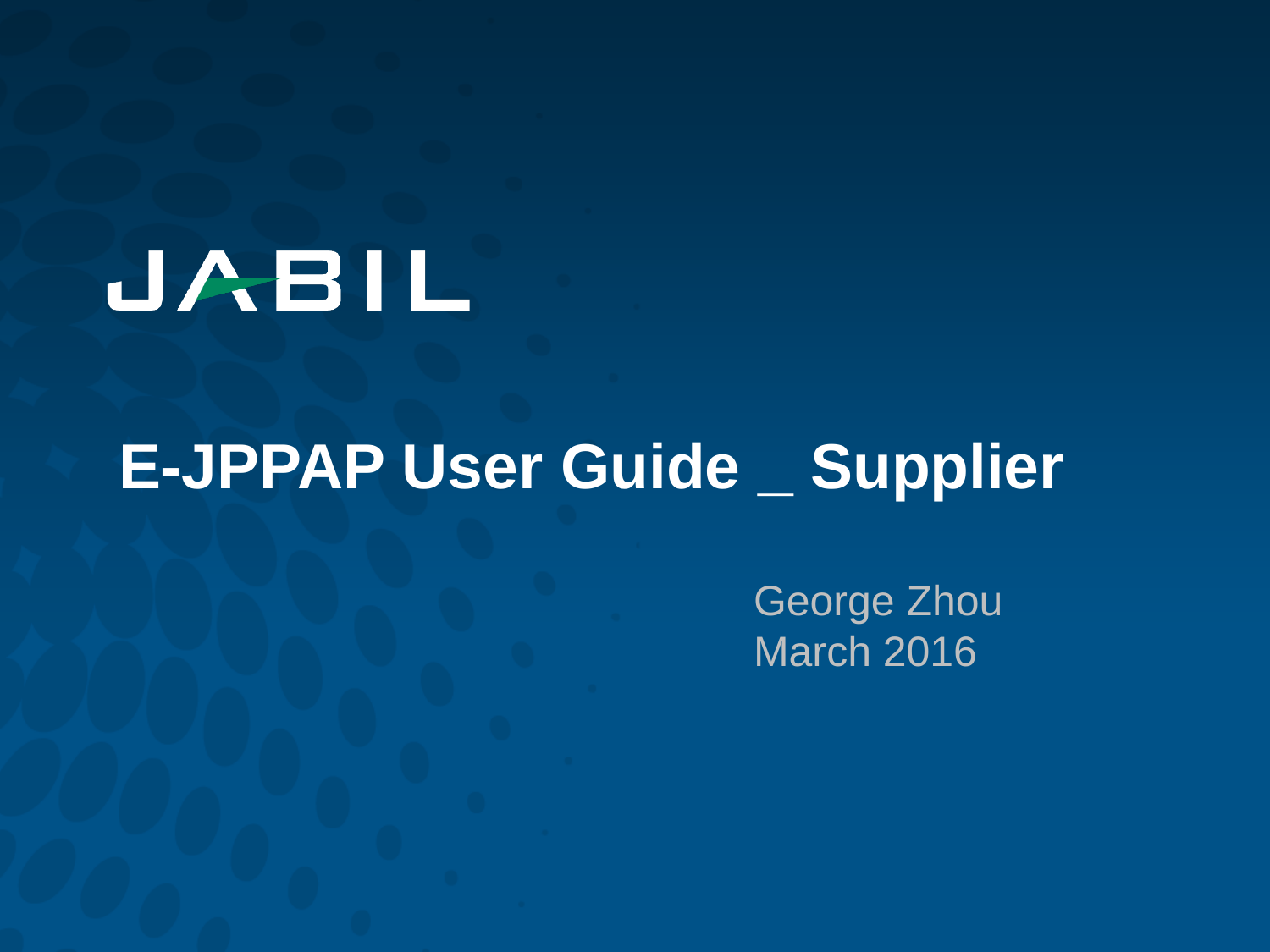

# E-JPPAP User Guide _ Supplier
George Zhou
March 2016